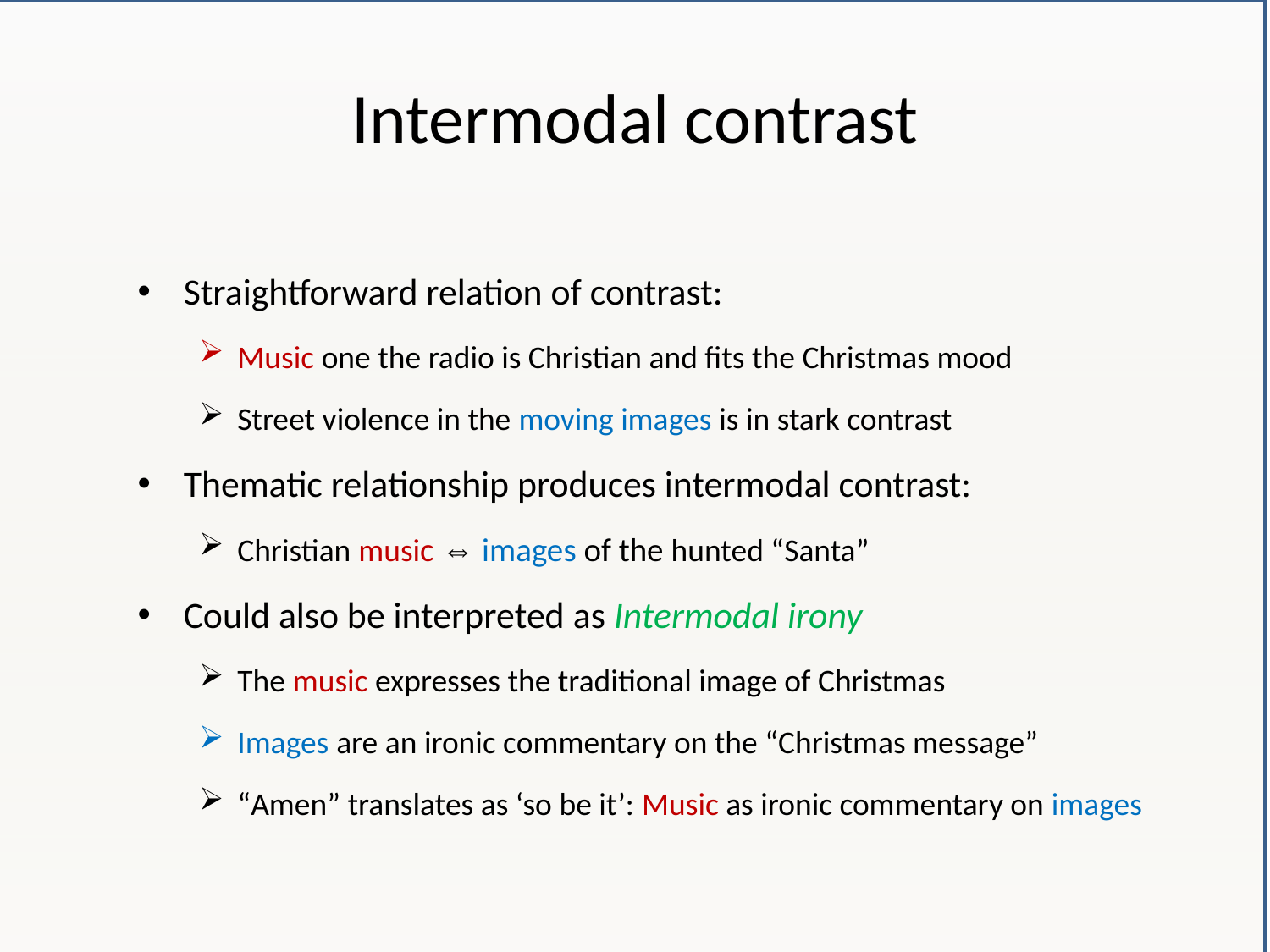

# Intermodal contrast
Straightforward relation of contrast:
Music one the radio is Christian and fits the Christmas mood
Street violence in the moving images is in stark contrast
Thematic relationship produces intermodal contrast:
Christian music ⇔ images of the hunted “Santa”
Could also be interpreted as Intermodal irony
The music expresses the traditional image of Christmas
Images are an ironic commentary on the “Christmas message”
“Amen” translates as ‘so be it’: Music as ironic commentary on images